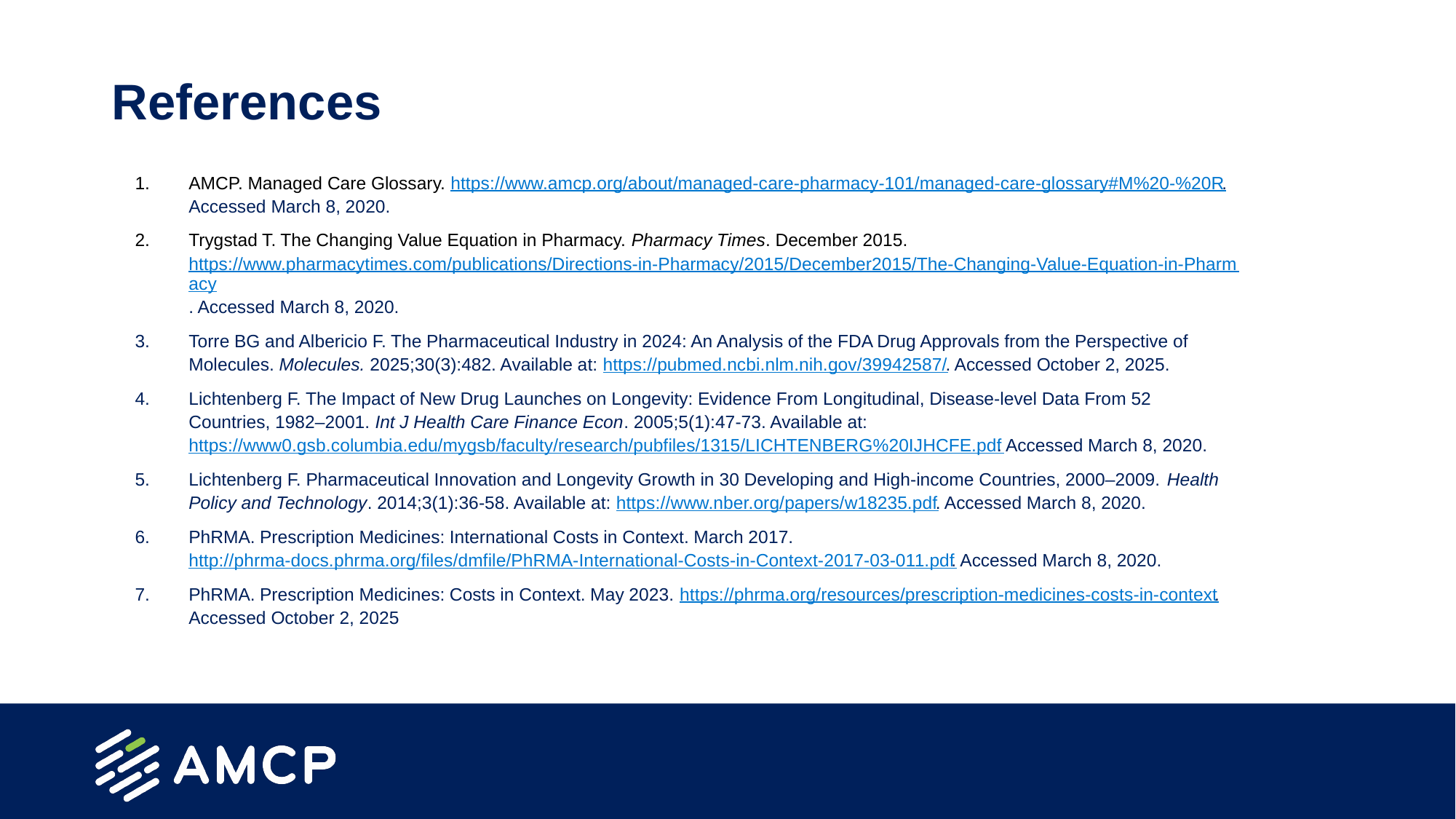

# References
AMCP. Managed Care Glossary. https://www.amcp.org/about/managed-care-pharmacy-101/managed-care-glossary#M%20-%20R. Accessed March 8, 2020.
Trygstad T. The Changing Value Equation in Pharmacy. Pharmacy Times. December 2015. https://www.pharmacytimes.com/publications/Directions-in-Pharmacy/2015/December2015/The-Changing-Value-Equation-in-Pharmacy. Accessed March 8, 2020.
Torre BG and Albericio F. The Pharmaceutical Industry in 2024: An Analysis of the FDA Drug Approvals from the Perspective of Molecules. Molecules. 2025;30(3):482. Available at: https://pubmed.ncbi.nlm.nih.gov/39942587/. Accessed October 2, 2025.
Lichtenberg F. The Impact of New Drug Launches on Longevity: Evidence From Longitudinal, Disease-level Data From 52 Countries, 1982–2001. Int J Health Care Finance Econ. 2005;5(1):47-73. Available at: https://www0.gsb.columbia.edu/mygsb/faculty/research/pubfiles/1315/LICHTENBERG%20IJHCFE.pdf. Accessed March 8, 2020.
Lichtenberg F. Pharmaceutical Innovation and Longevity Growth in 30 Developing and High-income Countries, 2000–2009. Health Policy and Technology. 2014;3(1):36-58. Available at: https://www.nber.org/papers/w18235.pdf. Accessed March 8, 2020.
PhRMA. Prescription Medicines: International Costs in Context. March 2017. http://phrma-docs.phrma.org/files/dmfile/PhRMA-International-Costs-in-Context-2017-03-011.pdf. Accessed March 8, 2020.
PhRMA. Prescription Medicines: Costs in Context. May 2023. https://phrma.org/resources/prescription-medicines-costs-in-context. Accessed October 2, 2025